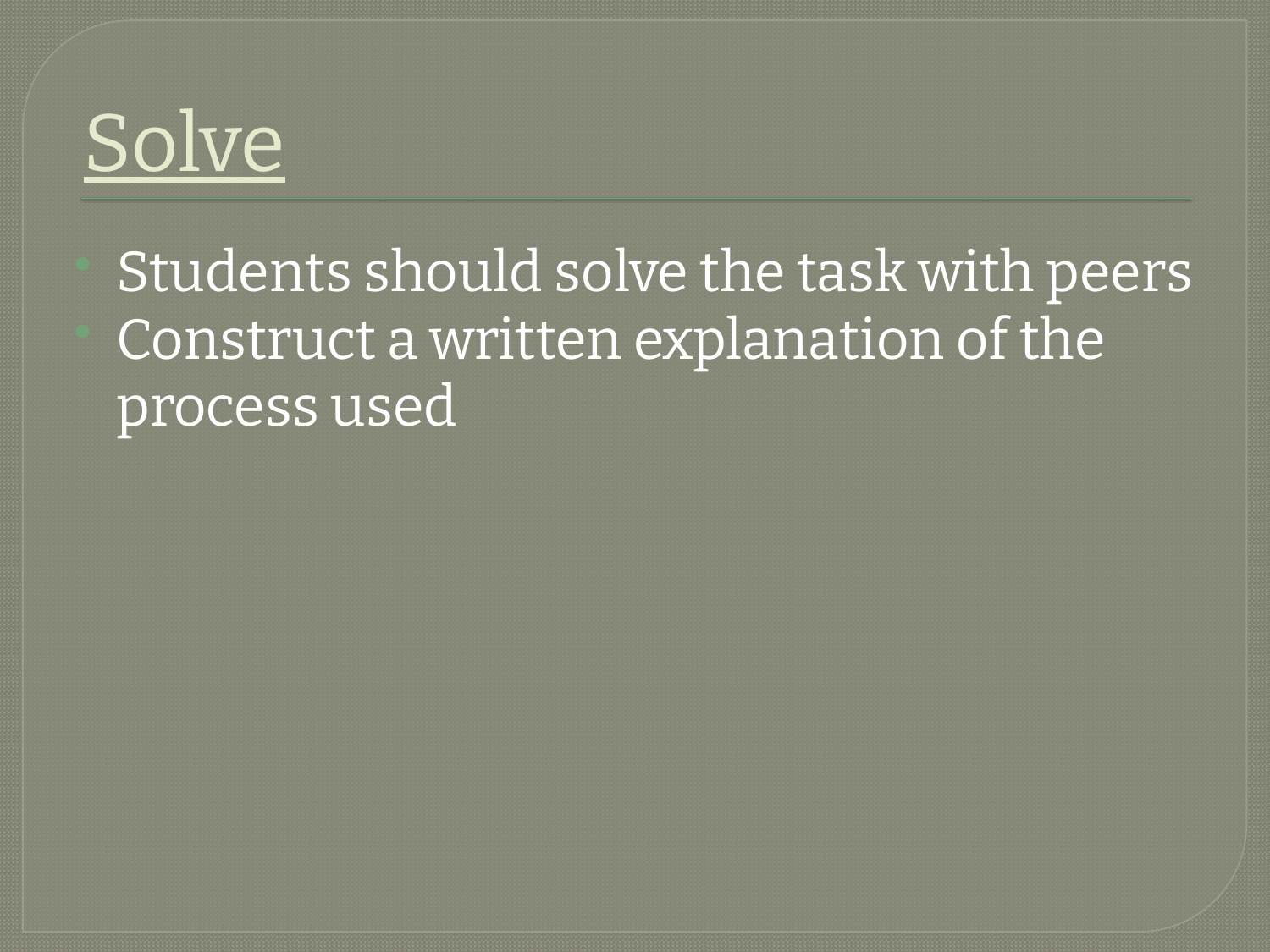

# Solve
Students should solve the task with peers
Construct a written explanation of the process used